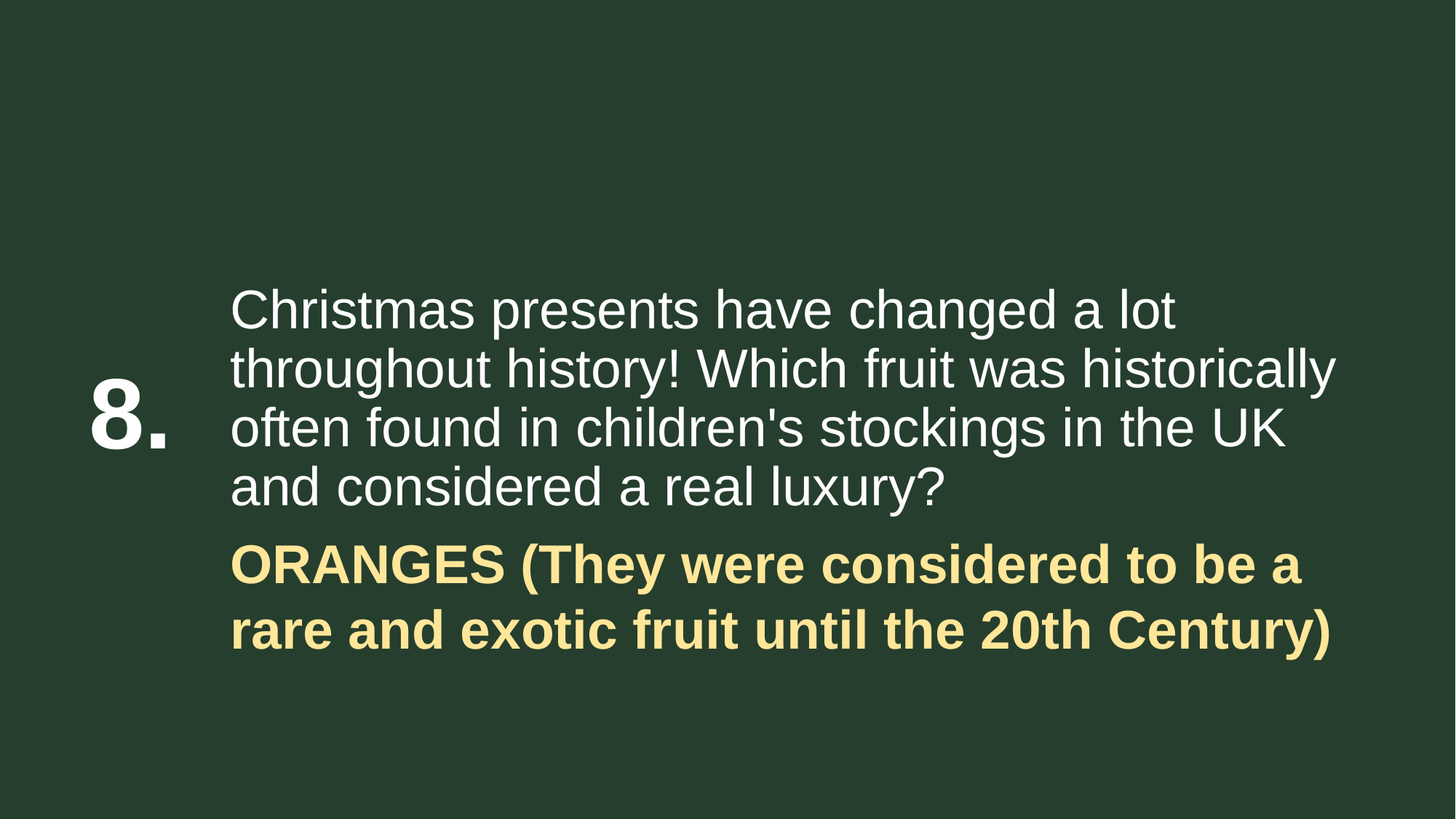

Christmas presents have changed a lot throughout history! Which fruit was historically often found in children's stockings in the UK and considered a real luxury?
8.
ORANGES (They were considered to be a rare and exotic fruit until the 20th Century)